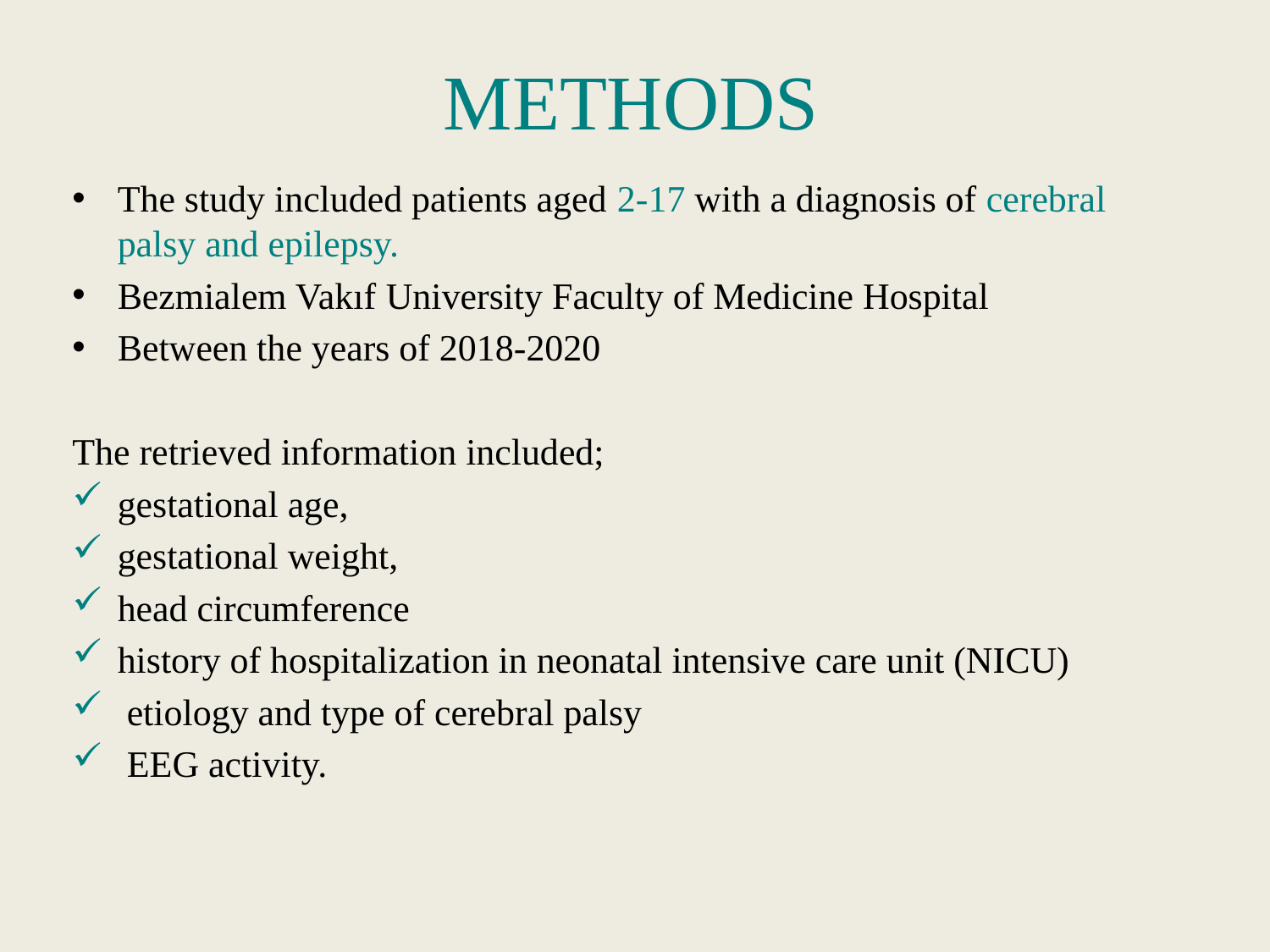

# METHODS
The study included patients aged 2-17 with a diagnosis of cerebral palsy and epilepsy.
Bezmialem Vakıf University Faculty of Medicine Hospital
Between the years of 2018-2020

The retrieved information included;
gestational age,
gestational weight,
head circumference
history of hospitalization in neonatal intensive care unit (NICU)
 etiology and type of cerebral palsy
 EEG activity.